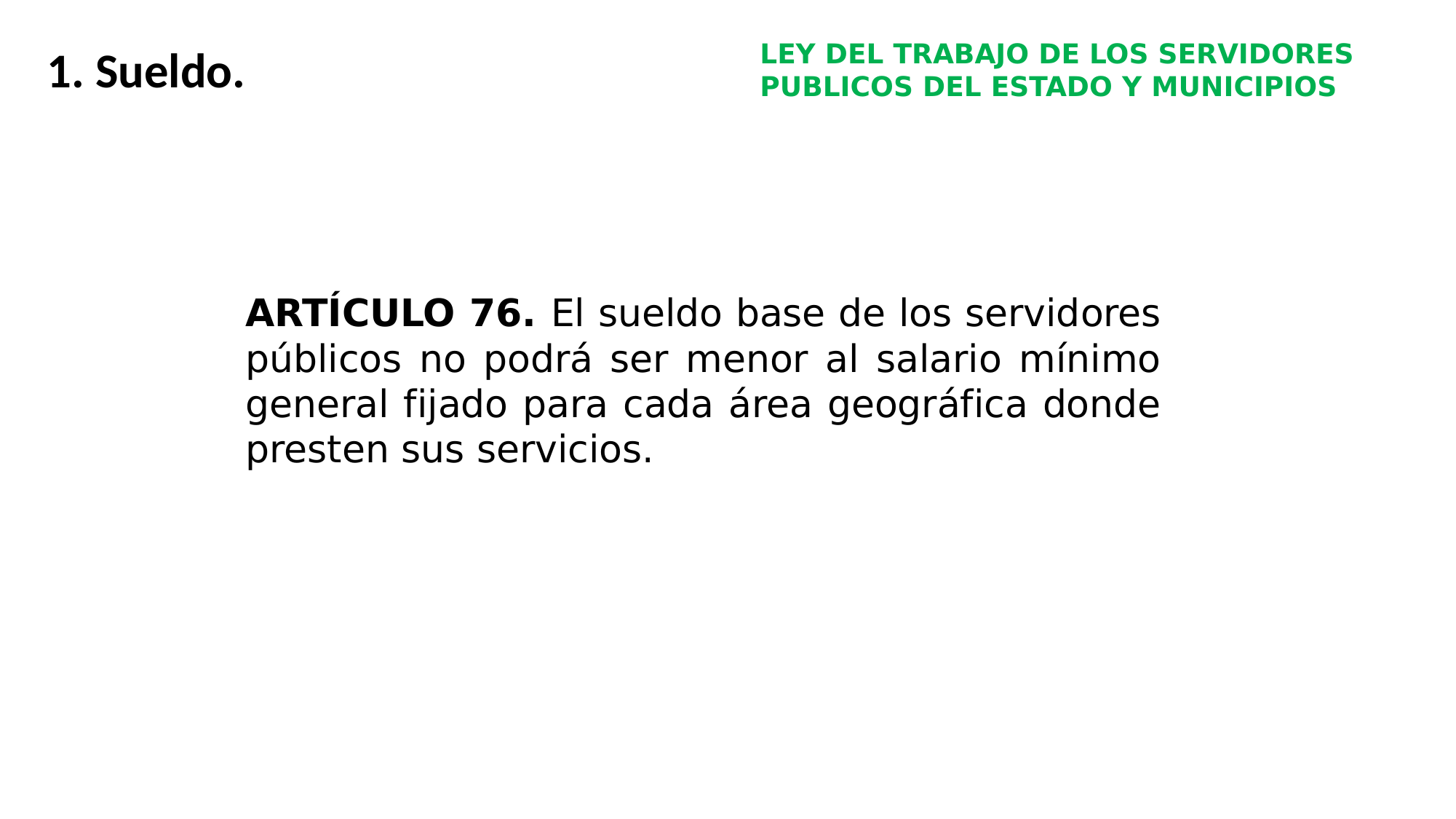

LEY DEL TRABAJO DE LOS SERVIDORES PUBLICOS DEL ESTADO Y MUNICIPIOS
1. Sueldo.
ARTÍCULO 76. El sueldo base de los servidores públicos no podrá ser menor al salario mínimo general fijado para cada área geográfica donde presten sus servicios.